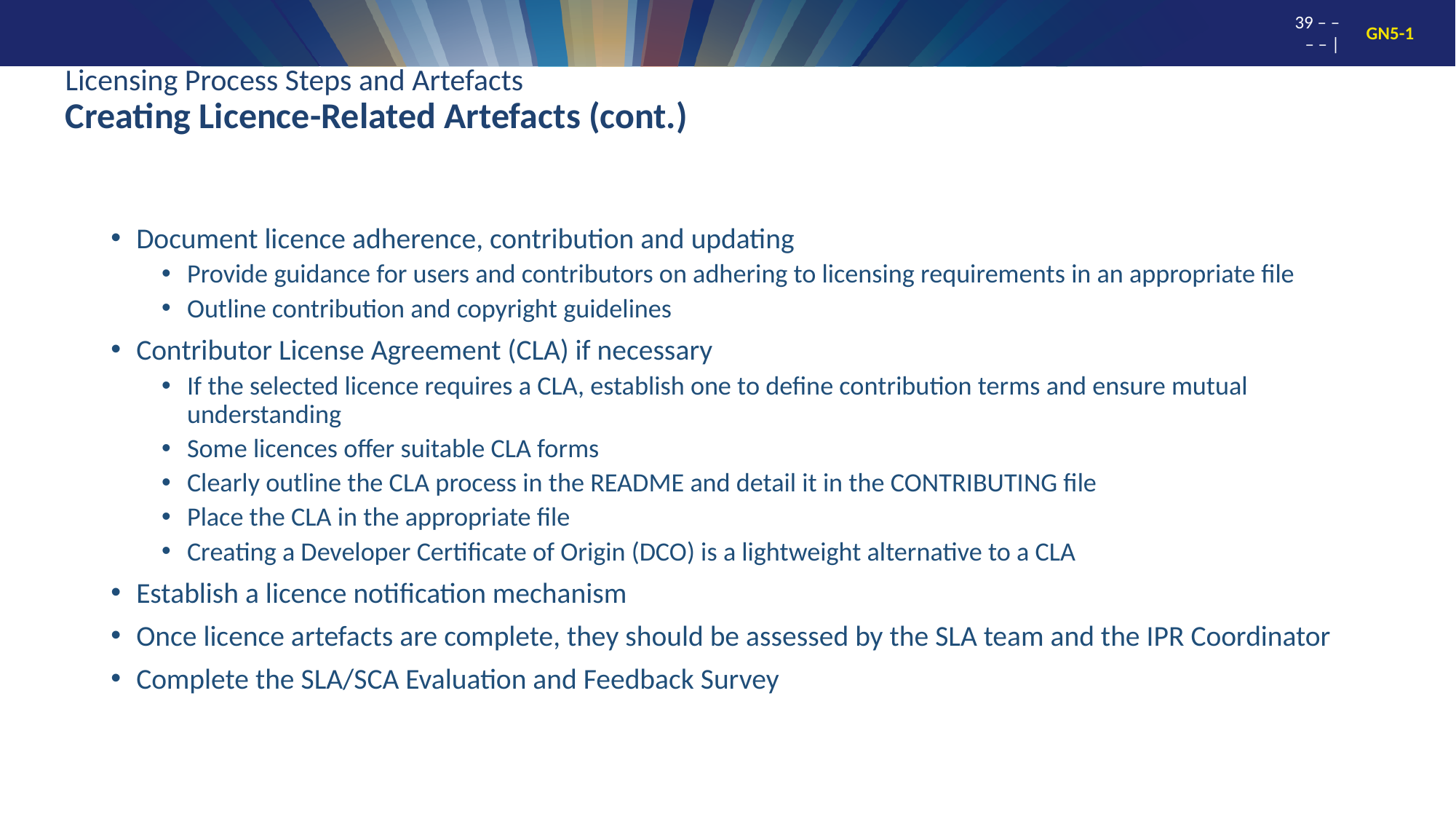

# Licensing Process Steps and Artefacts Creating Licence-Related Artefacts (cont.)
Document licence adherence, contribution and updating
Provide guidance for users and contributors on adhering to licensing requirements in an appropriate file
Outline contribution and copyright guidelines
Contributor License Agreement (CLA) if necessary
If the selected licence requires a CLA, establish one to define contribution terms and ensure mutual understanding
Some licences offer suitable CLA forms
Clearly outline the CLA process in the README and detail it in the CONTRIBUTING file
Place the CLA in the appropriate file
Creating a Developer Certificate of Origin (DCO) is a lightweight alternative to a CLA
Establish a licence notification mechanism
Once licence artefacts are complete, they should be assessed by the SLA team and the IPR Coordinator
Complete the SLA/SCA Evaluation and Feedback Survey
39